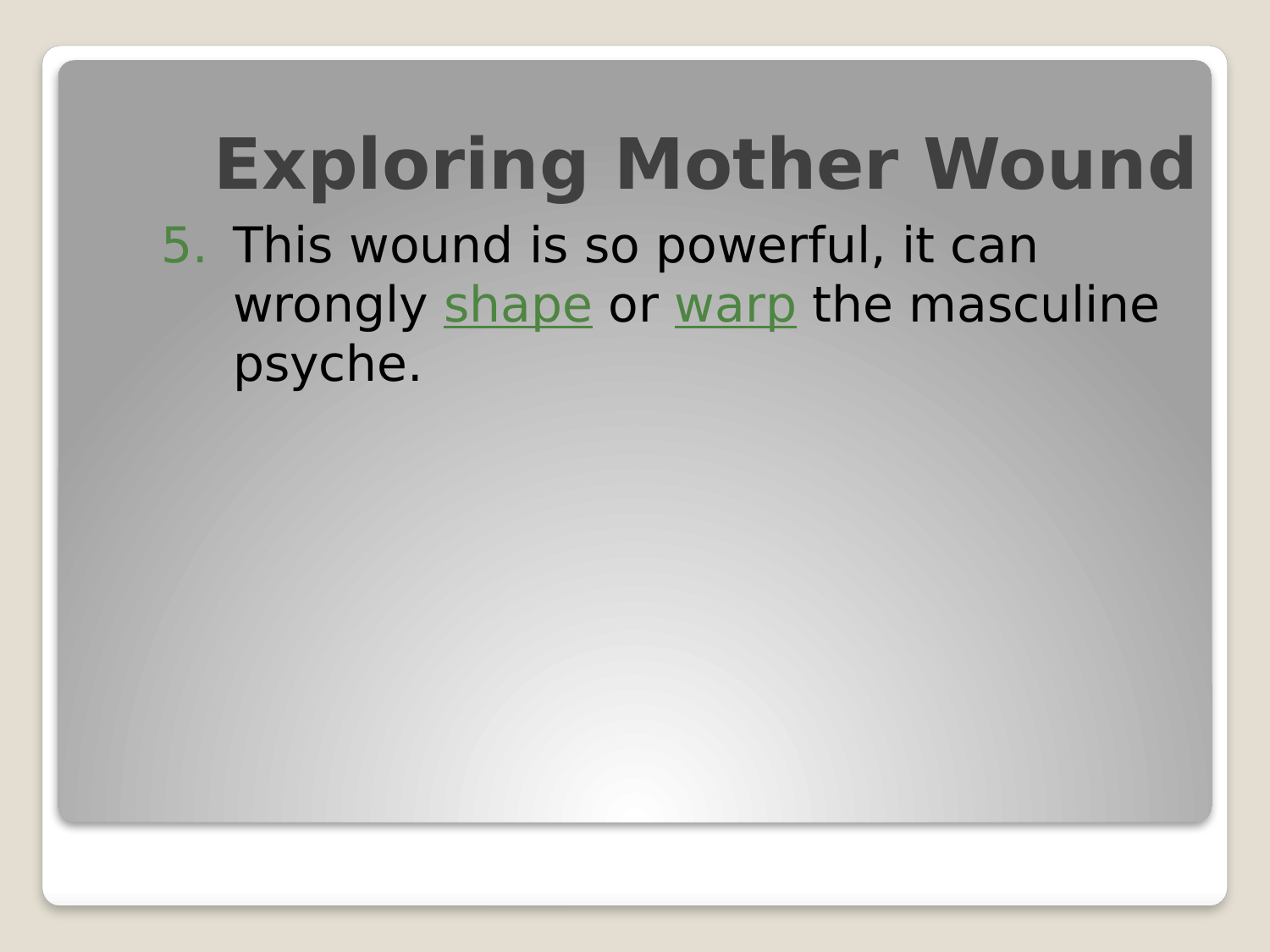

# Exploring Mother Wound
This wound is so powerful, it can wrongly shape or warp the masculine psyche.